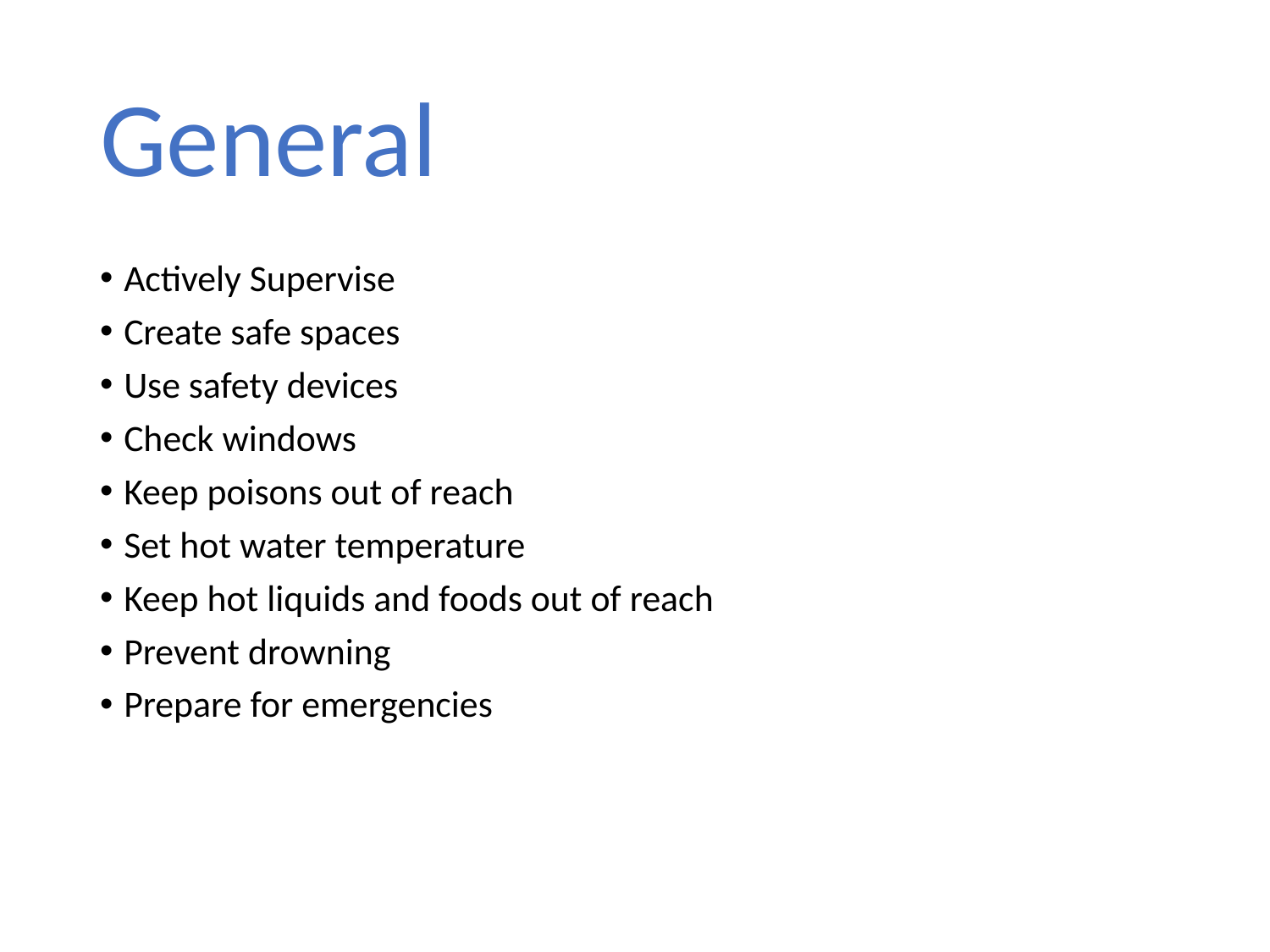

# General
Actively Supervise
Create safe spaces
Use safety devices
Check windows
Keep poisons out of reach
Set hot water temperature
Keep hot liquids and foods out of reach
Prevent drowning
Prepare for emergencies